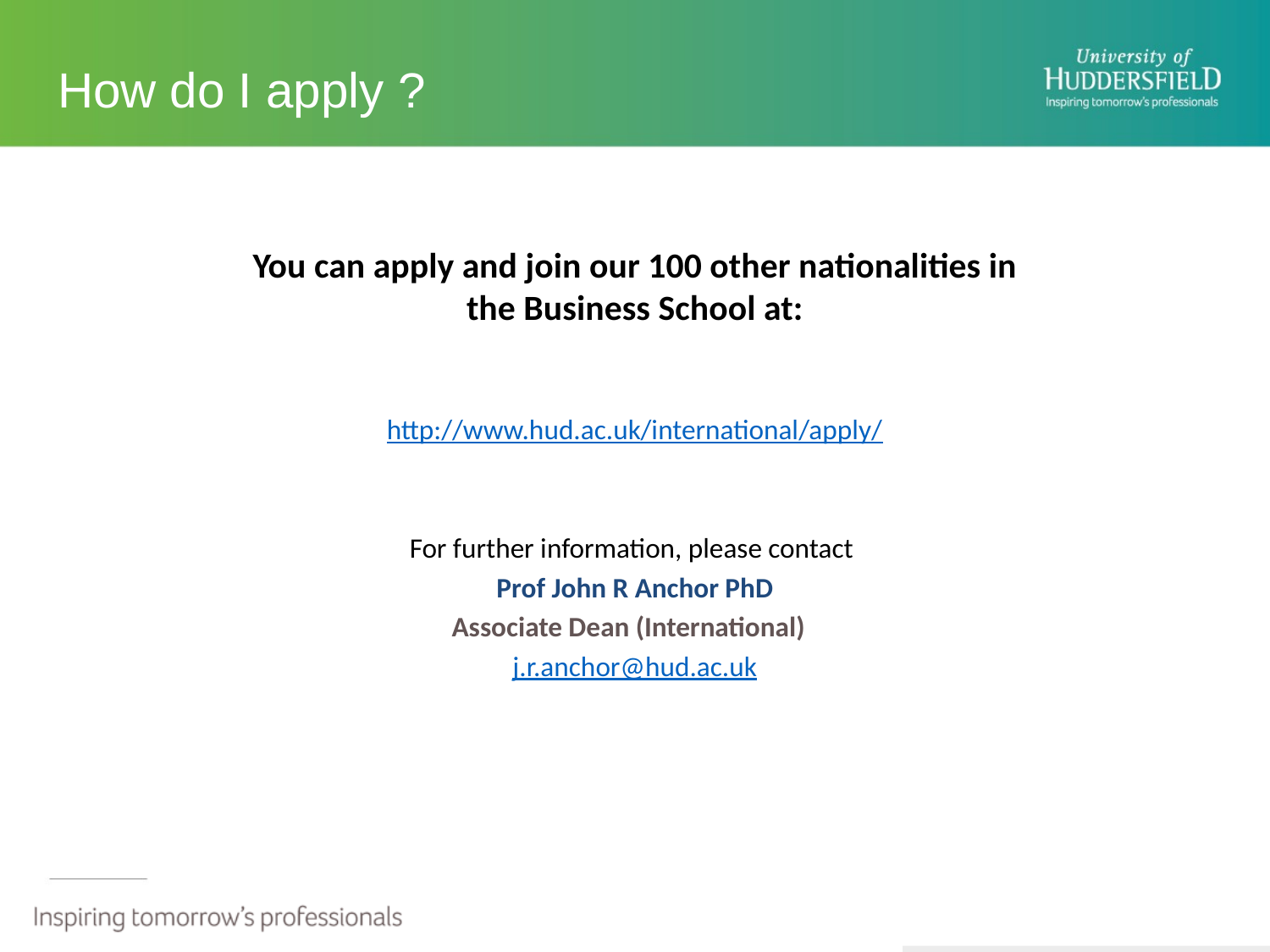

# How do I apply ?
You can apply and join our 100 other nationalities in the Business School at:

http://www.hud.ac.uk/international/apply/

For further information, please contact
Prof John R Anchor PhD
Associate Dean (International)
j.r.anchor@hud.ac.uk